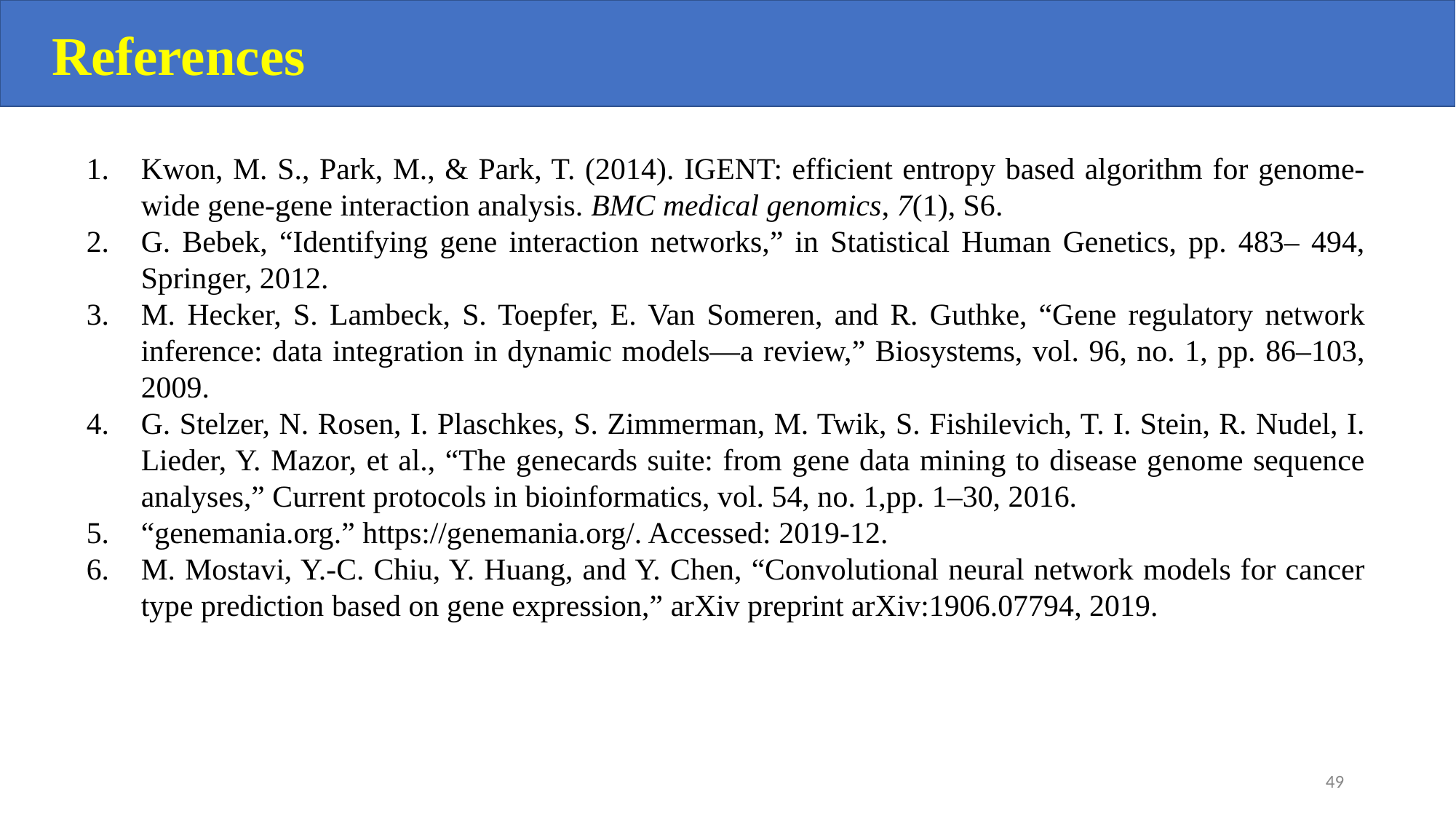

References
Kwon, M. S., Park, M., & Park, T. (2014). IGENT: efficient entropy based algorithm for genome-wide gene-gene interaction analysis. BMC medical genomics, 7(1), S6.
G. Bebek, “Identifying gene interaction networks,” in Statistical Human Genetics, pp. 483– 494, Springer, 2012.
M. Hecker, S. Lambeck, S. Toepfer, E. Van Someren, and R. Guthke, “Gene regulatory network inference: data integration in dynamic models—a review,” Biosystems, vol. 96, no. 1, pp. 86–103, 2009.
G. Stelzer, N. Rosen, I. Plaschkes, S. Zimmerman, M. Twik, S. Fishilevich, T. I. Stein, R. Nudel, I. Lieder, Y. Mazor, et al., “The genecards suite: from gene data mining to disease genome sequence analyses,” Current protocols in bioinformatics, vol. 54, no. 1,pp. 1–30, 2016.
“genemania.org.” https://genemania.org/. Accessed: 2019-12.
M. Mostavi, Y.-C. Chiu, Y. Huang, and Y. Chen, “Convolutional neural network models for cancer type prediction based on gene expression,” arXiv preprint arXiv:1906.07794, 2019.

49